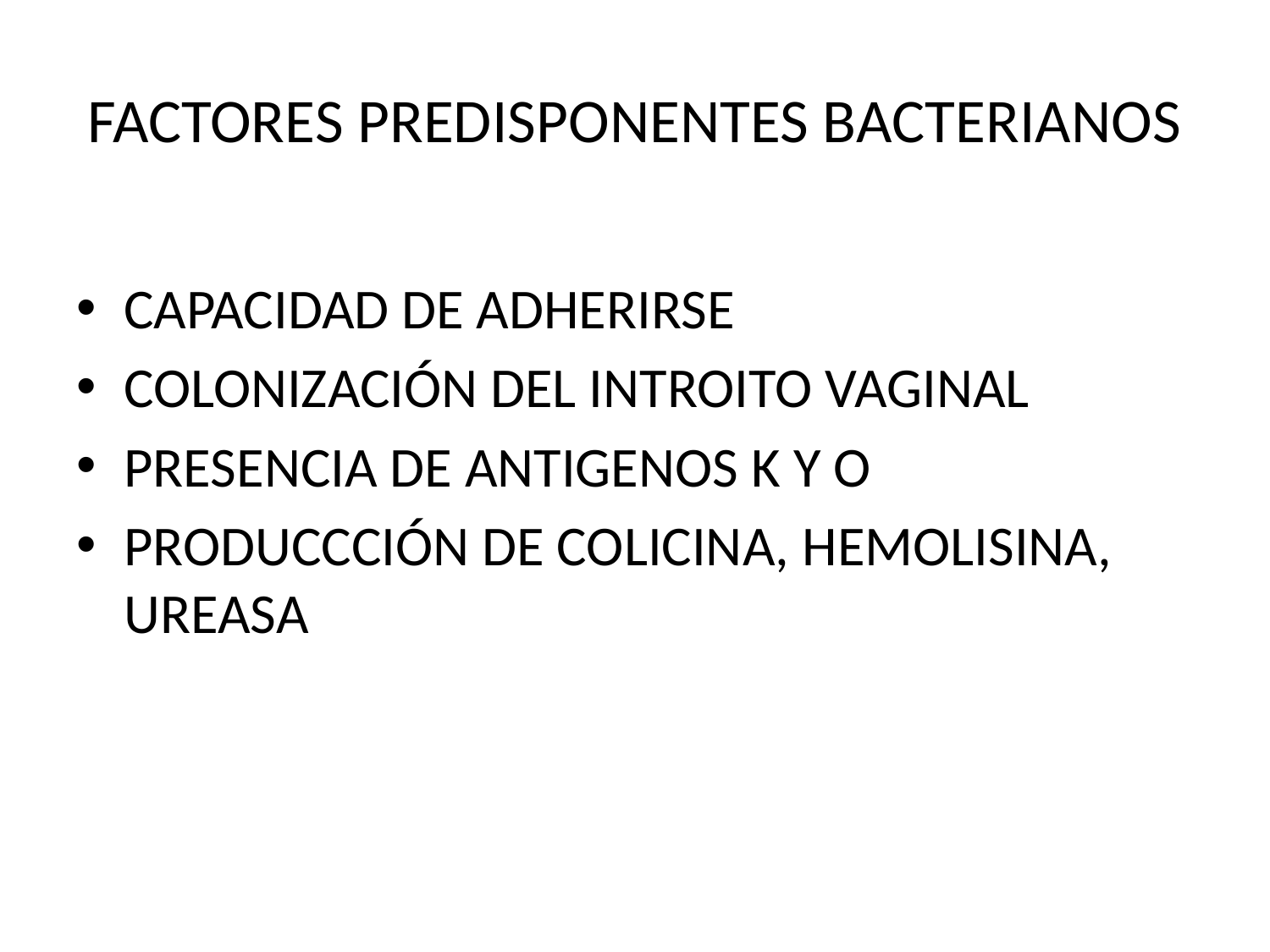

# FACTORES PREDISPONENTES BACTERIANOS
CAPACIDAD DE ADHERIRSE
COLONIZACIÓN DEL INTROITO VAGINAL
PRESENCIA DE ANTIGENOS K Y O
PRODUCCCIÓN DE COLICINA, HEMOLISINA, UREASA